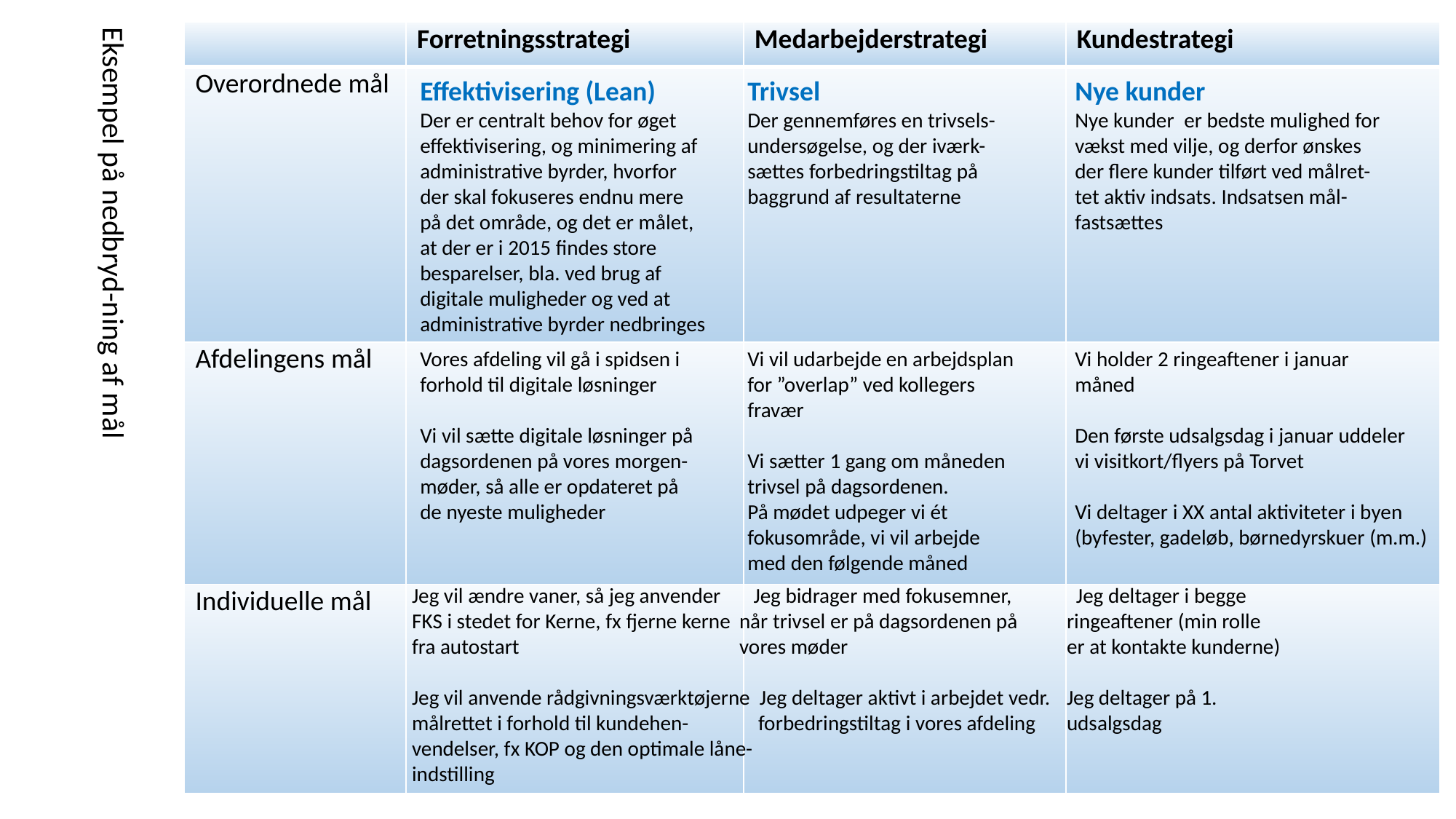

|  | Forretningsstrategi | Medarbejderstrategi | Kundestrategi |
| --- | --- | --- | --- |
| Overordnede mål |  |  |  |
| Afdelingens mål |  |  |  |
| Individuelle mål |  |  |  |
Effektivisering (Lean)	Trivsel			Nye kunder
Der er centralt behov for øget	Der gennemføres en trivsels-	Nye kunder	er bedste mulighed for
effektivisering, og minimering af	undersøgelse, og der iværk-	vækst med vilje, og derfor ønskes
administrative byrder, hvorfor	sættes forbedringstiltag på	der flere kunder tilført ved målret-
der skal fokuseres endnu mere 	baggrund af resultaterne		tet aktiv indsats. Indsatsen mål-
på det område, og det er målet, 				fastsættes
at der er i 2015 findes store
besparelser, bla. ved brug af
digitale muligheder og ved at
administrative byrder nedbringes
# Eksempel på nedbryd-ning af mål
Vores afdeling vil gå i spidsen i	Vi vil udarbejde en arbejdsplan	Vi holder 2 ringeaftener i januar
forhold til digitale løsninger	for ”overlap” ved kollegers 	måned
			fravær
Vi vil sætte digitale løsninger på				Den første udsalgsdag i januar uddeler
dagsordenen på vores morgen-	Vi sætter 1 gang om måneden 	vi visitkort/flyers på Torvet
møder, så alle er opdateret på	trivsel på dagsordenen.
de nyeste muligheder         	På mødet udpeger vi ét 		Vi deltager i XX antal aktiviteter i byen
			fokusområde, vi vil arbejde	(byfester, gadeløb, børnedyrskuer (m.m.)
			med den følgende måned
Jeg vil ændre vaner, så jeg anvender 	   Jeg bidrager med fokusemner, 	  Jeg deltager i begge
FKS i stedet for Kerne, fx fjerne kerne	når trivsel er på dagsordenen på	ringeaftener (min rolle
fra autostart			vores møder			er at kontakte kunderne)
Jeg vil anvende rådgivningsværktøjerne  Jeg deltager aktivt i arbejdet vedr.	Jeg deltager på 1.
målrettet i forhold til kundehen-	    forbedringstiltag i vores afdeling	udsalgsdag
vendelser, fx KOP og den optimale låne-
indstilling